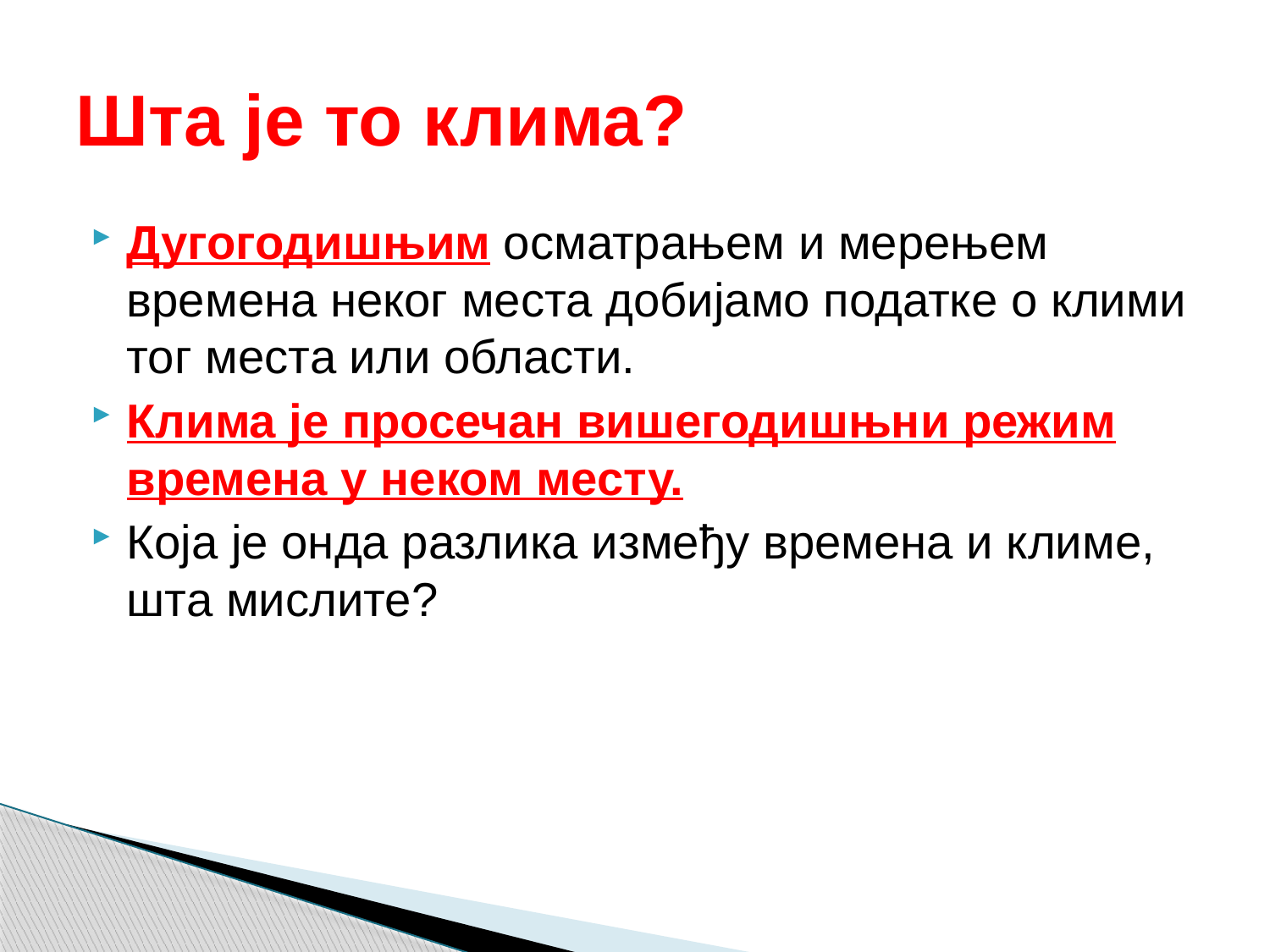

# Шта је то клима?
Дугогодишњим осматрањем и мерењем времена неког места добијамо податке о клими тог места или области.
Клима је просечан вишегодишњни режим времена у неком месту.
Која је онда разлика између времена и климе, шта мислите?